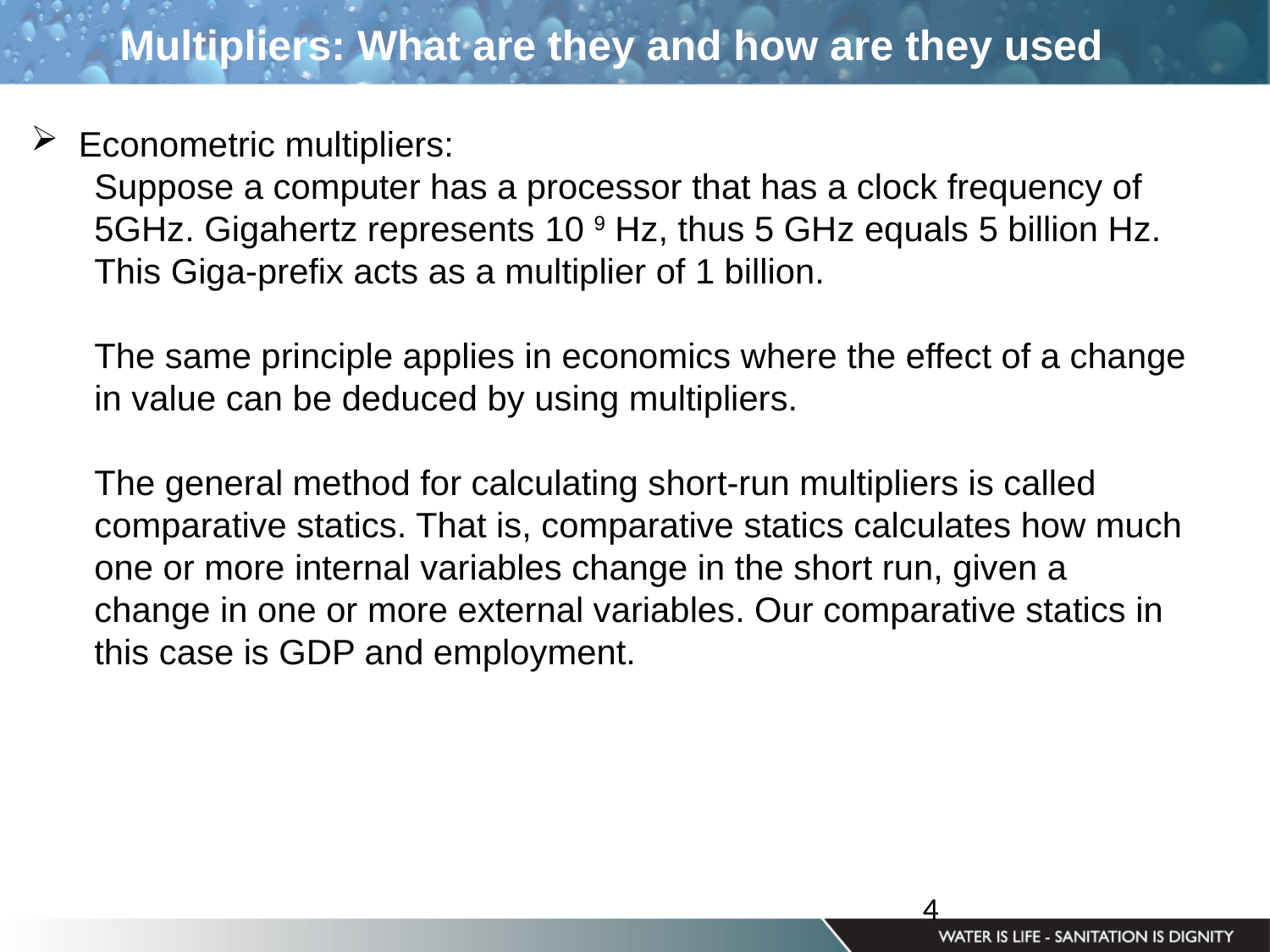

Multipliers: What are they and how are they used
Econometric multipliers:
Suppose a computer has a processor that has a clock frequency of 5GHz. Gigahertz represents 10 9 Hz, thus 5 GHz equals 5 billion Hz. This Giga-prefix acts as a multiplier of 1 billion.

The same principle applies in economics where the effect of a change in value can be deduced by using multipliers.

The general method for calculating short-run multipliers is called comparative statics. That is, comparative statics calculates how much one or more internal variables change in the short run, given a change in one or more external variables. Our comparative statics in this case is GDP and employment.

4